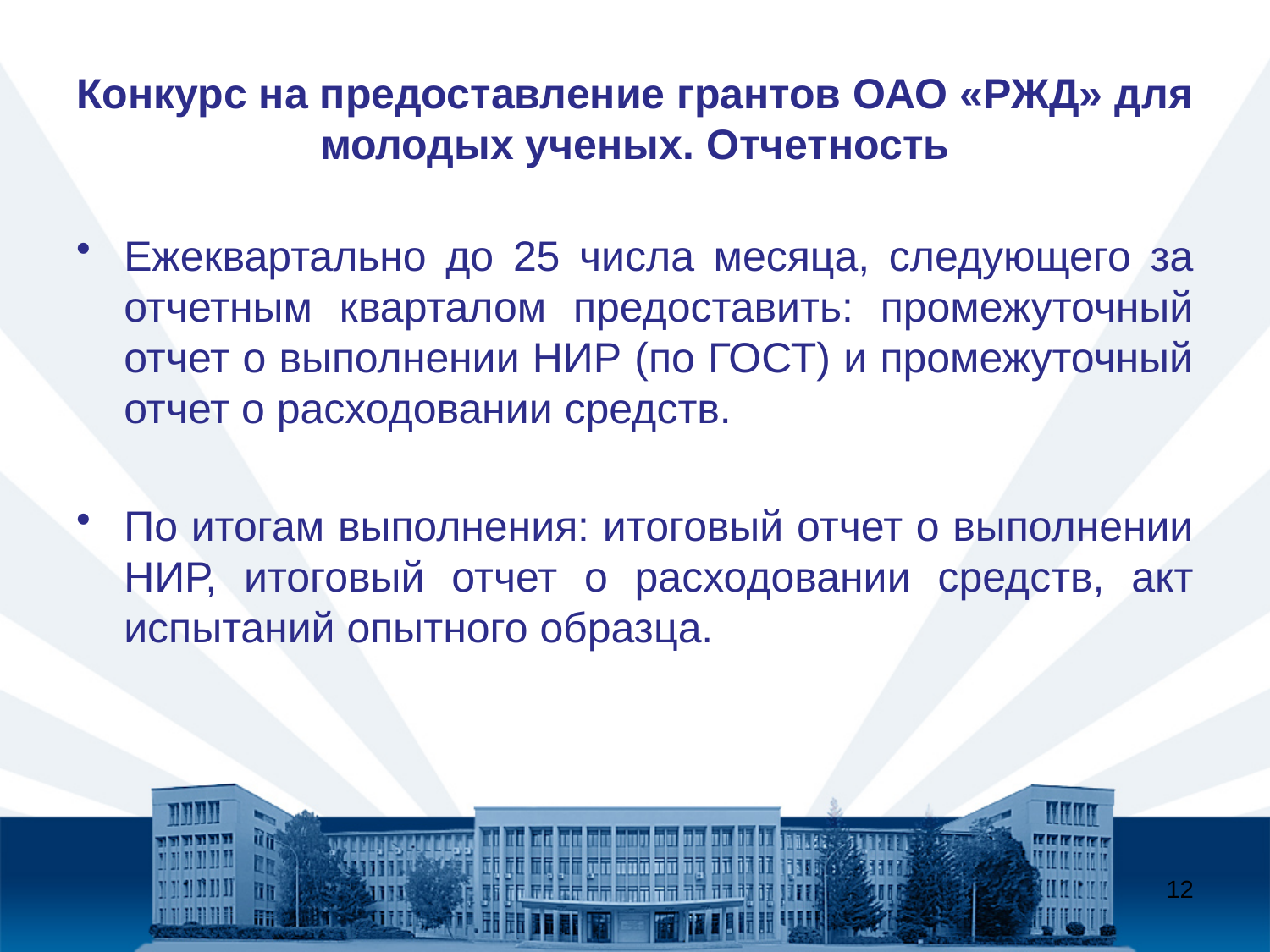

# Конкурс на предоставление грантов ОАО «РЖД» для молодых ученых. Отчетность
Ежеквартально до 25 числа месяца, следующего за отчетным кварталом предоставить: промежуточный отчет о выполнении НИР (по ГОСТ) и промежуточный отчет о расходовании средств.

По итогам выполнения: итоговый отчет о выполнении НИР, итоговый отчет о расходовании средств, акт испытаний опытного образца.
12